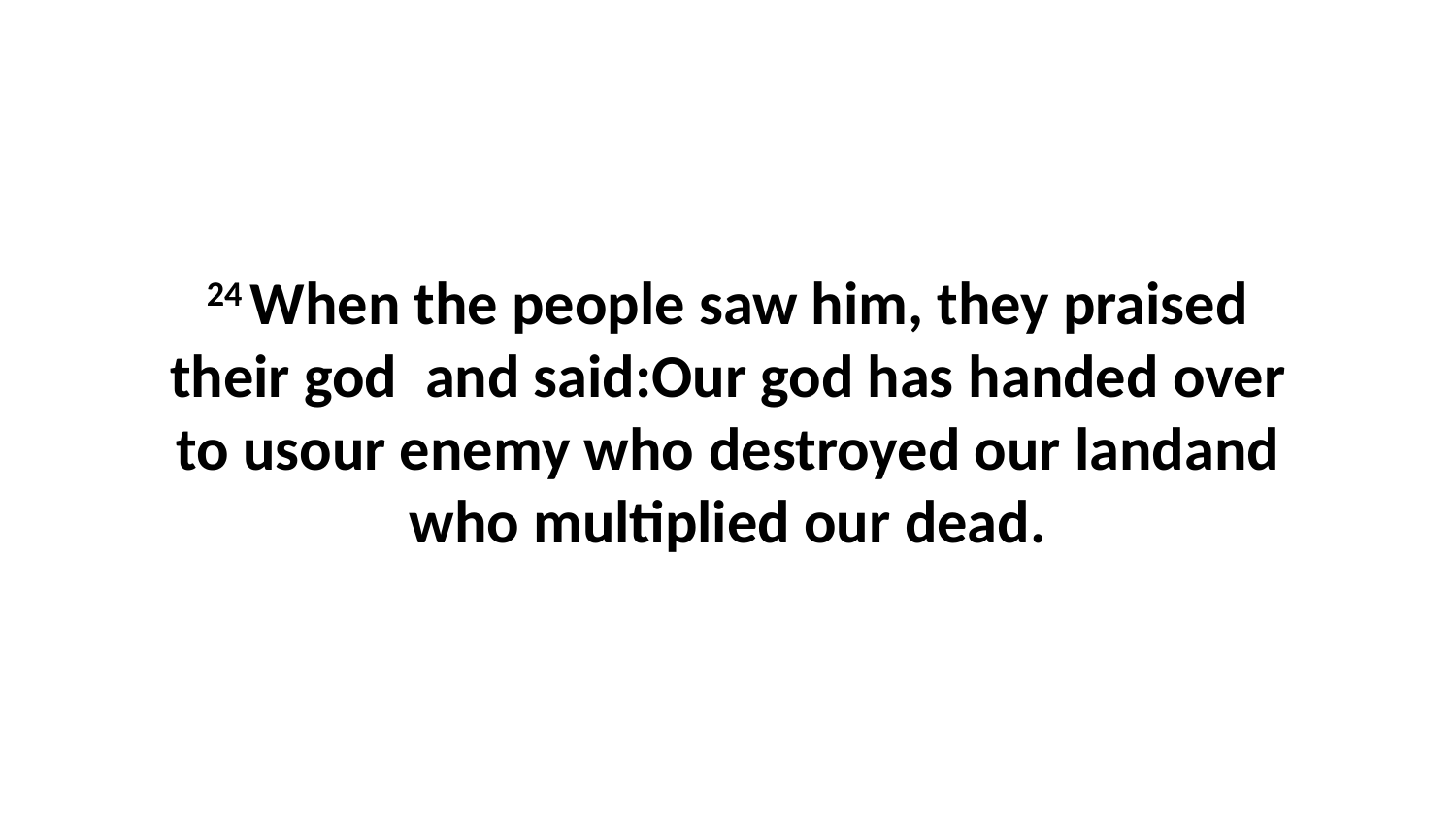

24 When the people saw him, they praised their god  and said:Our god has handed over to usour enemy who destroyed our landand who multiplied our dead.